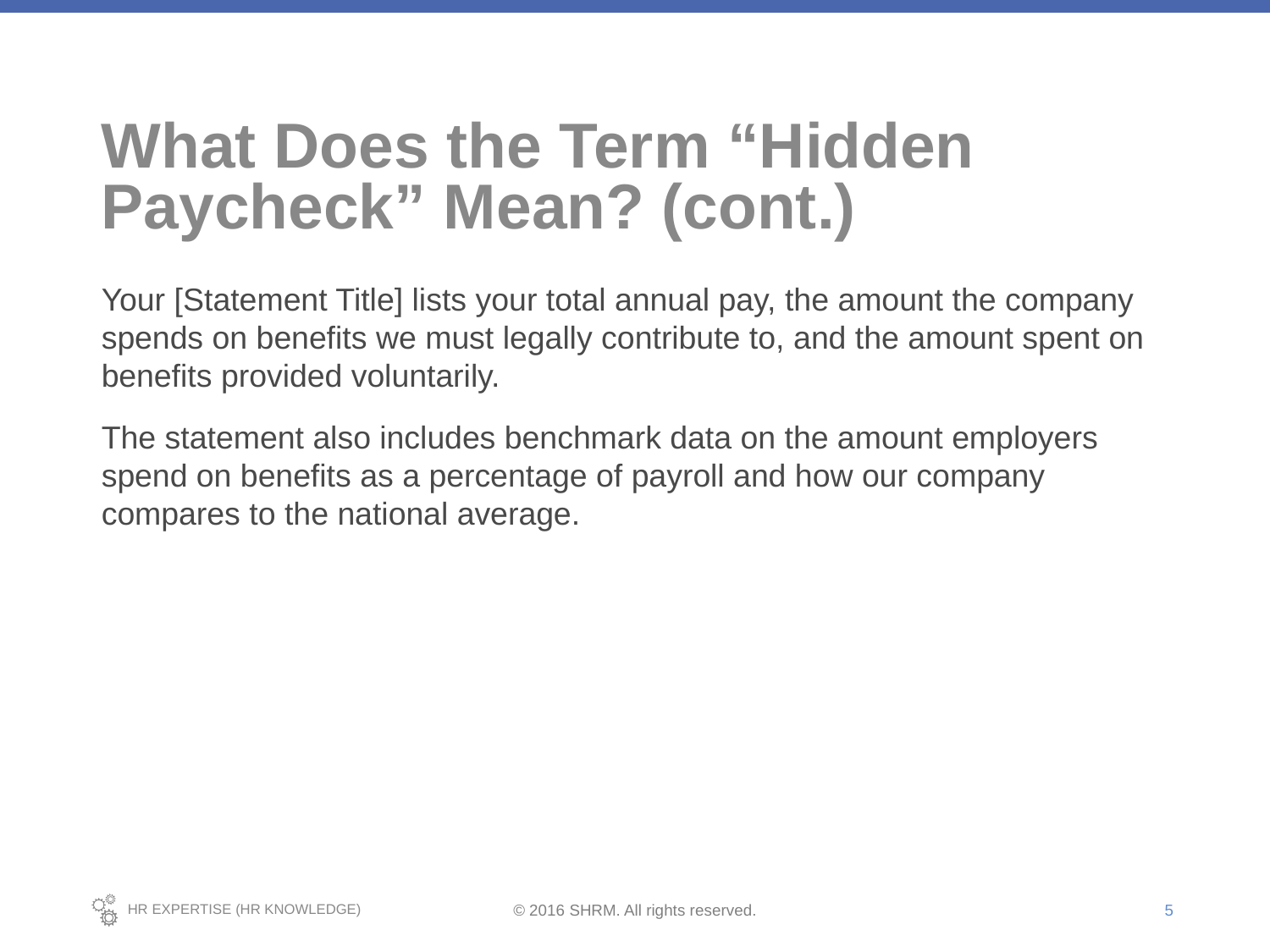

# What Does the Term “Hidden Paycheck” Mean? (cont.)
Your [Statement Title] lists your total annual pay, the amount the company spends on benefits we must legally contribute to, and the amount spent on benefits provided voluntarily.
The statement also includes benchmark data on the amount employers spend on benefits as a percentage of payroll and how our company compares to the national average.
5